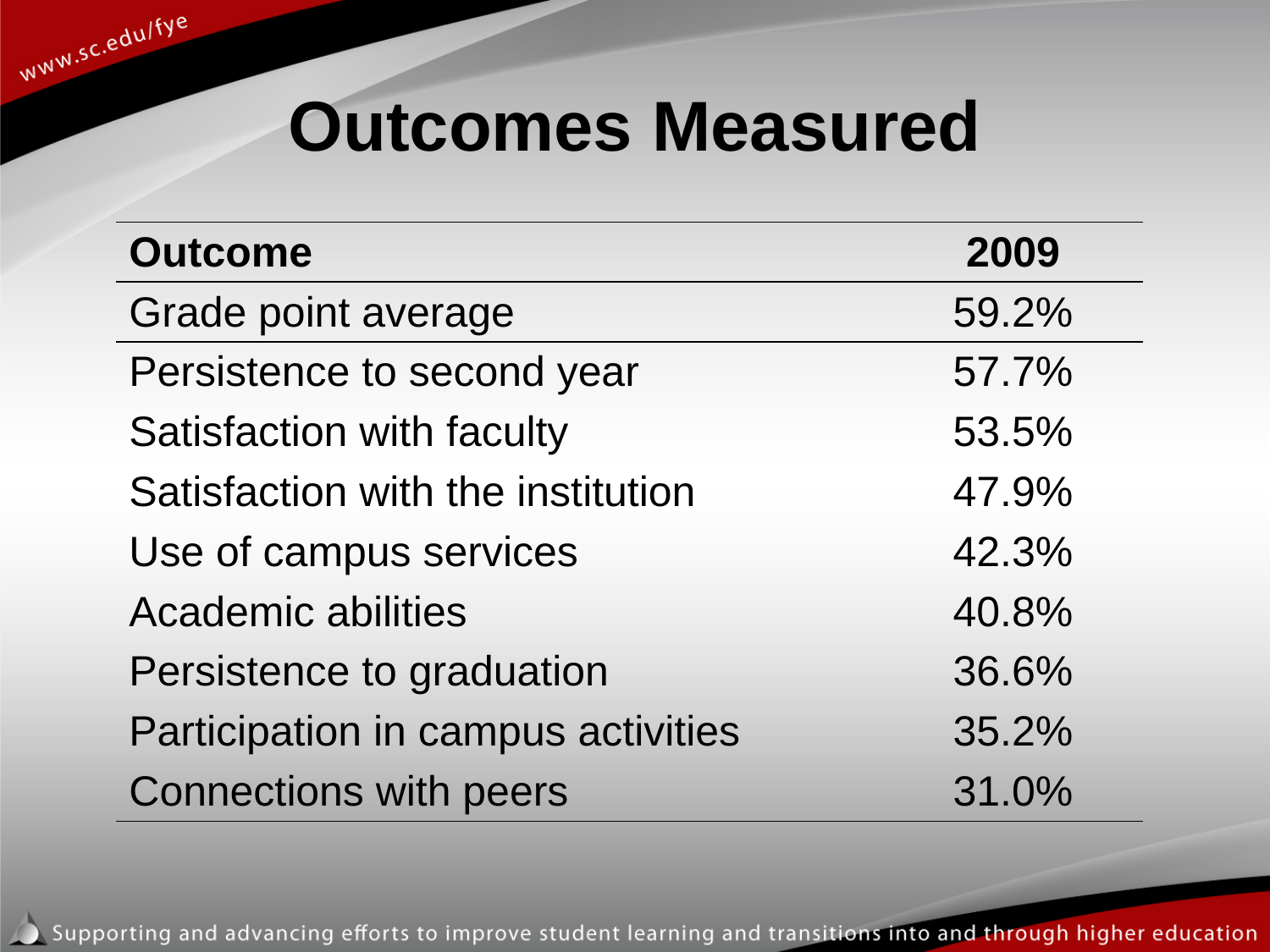

# Outcomes Measured
| Outcome | 2009 |
| --- | --- |
| Grade point average | 59.2% |
| Persistence to second year | 57.7% |
| Satisfaction with faculty | 53.5% |
| Satisfaction with the institution | 47.9% |
| Use of campus services | 42.3% |
| Academic abilities | 40.8% |
| Persistence to graduation | 36.6% |
| Participation in campus activities | 35.2% |
| Connections with peers | 31.0% |